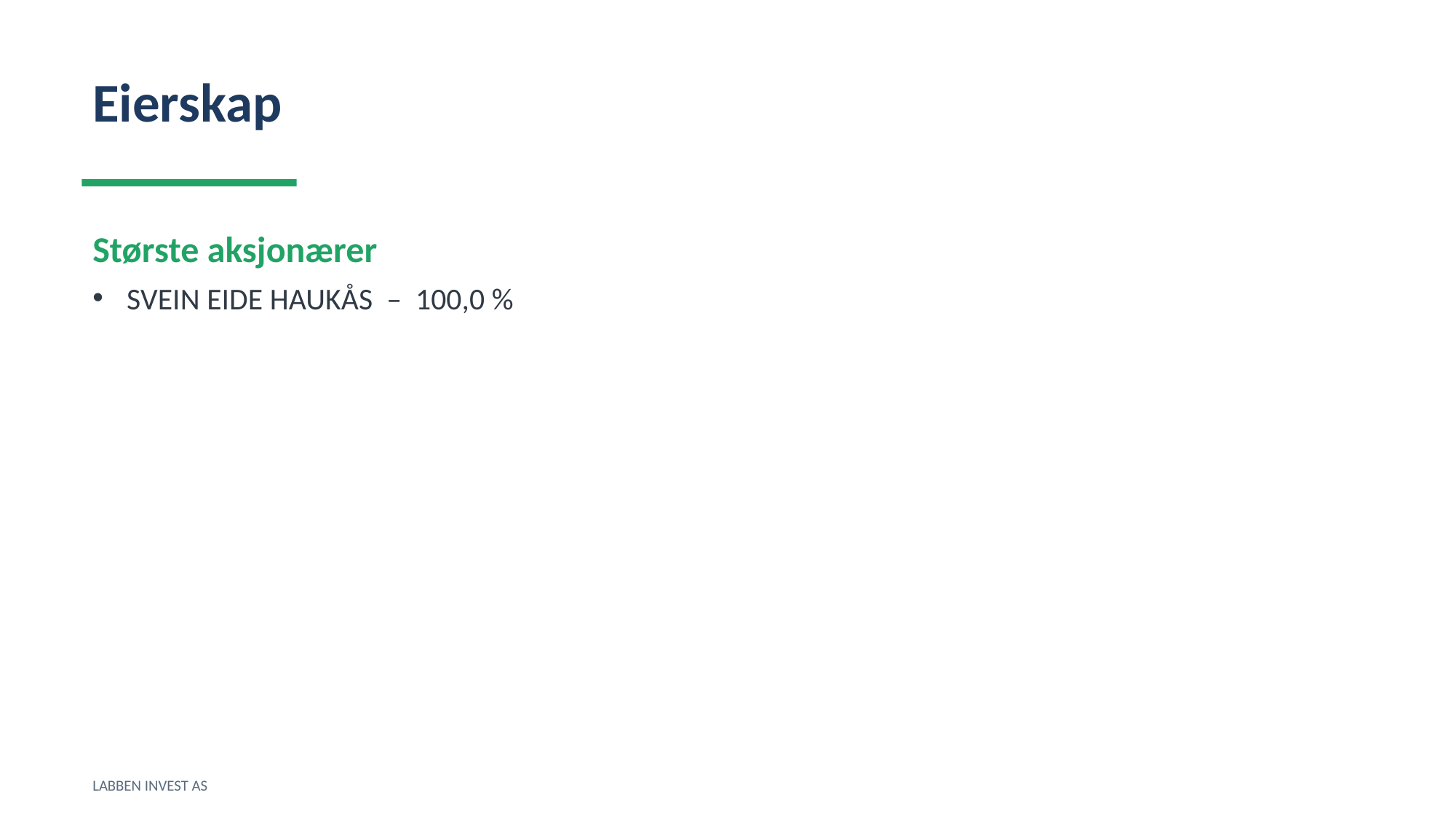

Eierskap

Største aksjonærer
SVEIN EIDE HAUKÅS  –  100,0 %
LABBEN INVEST AS